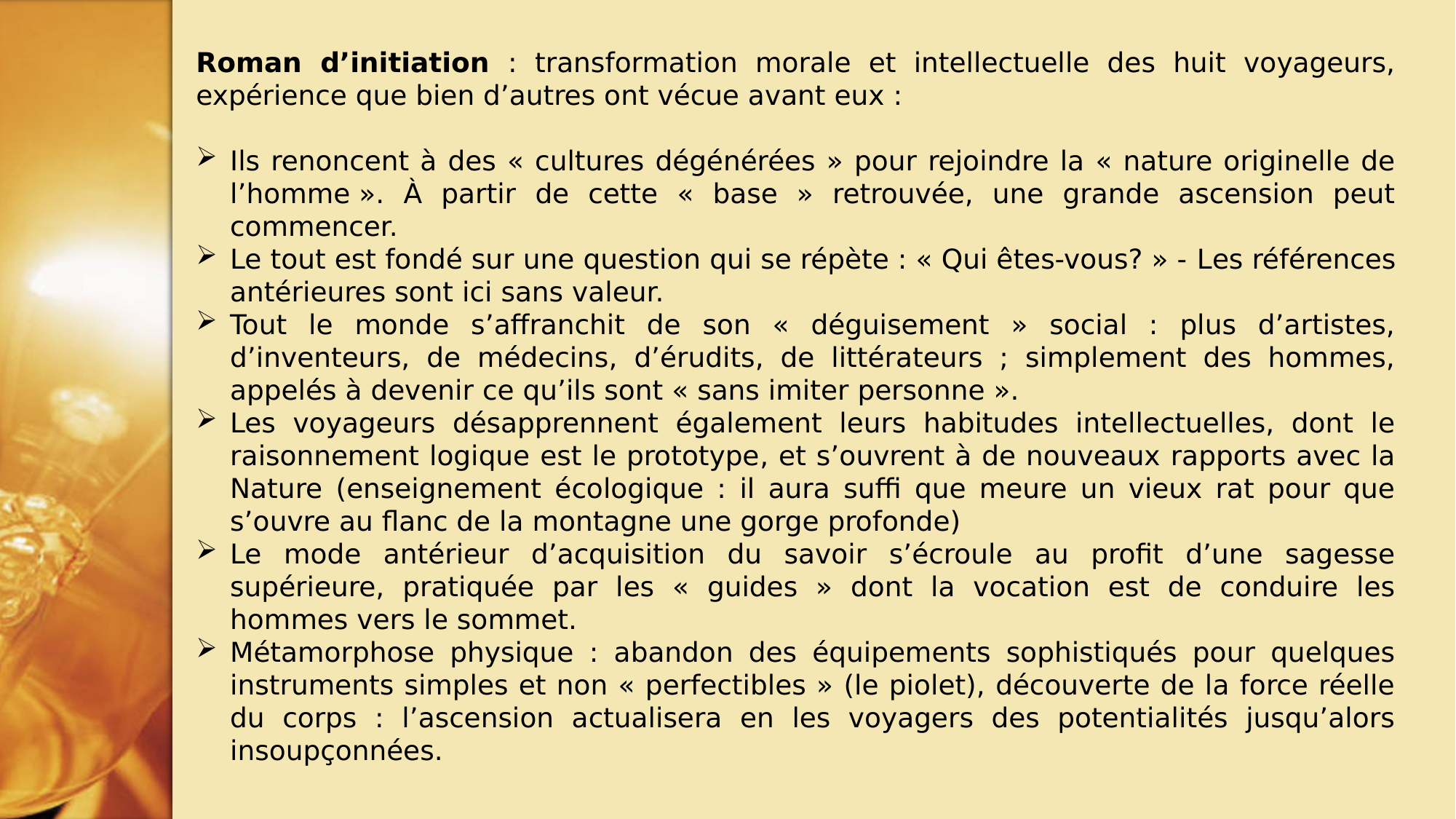

Roman d’initiation : transformation morale et intellectuelle des huit voyageurs, expérience que bien d’autres ont vécue avant eux :

Ils renoncent à des « cultures dégénérées » pour rejoindre la « nature originelle de l’homme ». À partir de cette « base » retrouvée, une grande ascension peut commencer.
Le tout est fondé sur une question qui se répète : « Qui êtes-vous? » - Les références antérieures sont ici sans valeur.
Tout le monde s’affranchit de son « déguisement » social : plus d’artistes, d’inventeurs, de médecins, d’érudits, de littérateurs ; simplement des hommes, appelés à devenir ce qu’ils sont « sans imiter personne ».
Les voyageurs désapprennent également leurs habitudes intellectuelles, dont le raisonnement logique est le prototype, et s’ouvrent à de nouveaux rapports avec la Nature (enseignement écologique : il aura suffi que meure un vieux rat pour que s’ouvre au flanc de la montagne une gorge profonde)
Le mode antérieur d’acquisition du savoir s’écroule au profit d’une sagesse supérieure, pratiquée par les « guides » dont la vocation est de conduire les hommes vers le sommet.
Métamorphose physique : abandon des équipements sophistiqués pour quelques instruments simples et non « perfectibles » (le piolet), découverte de la force réelle du corps : l’ascension actualisera en les voyagers des potentialités jusqu’alors insoupçonnées.